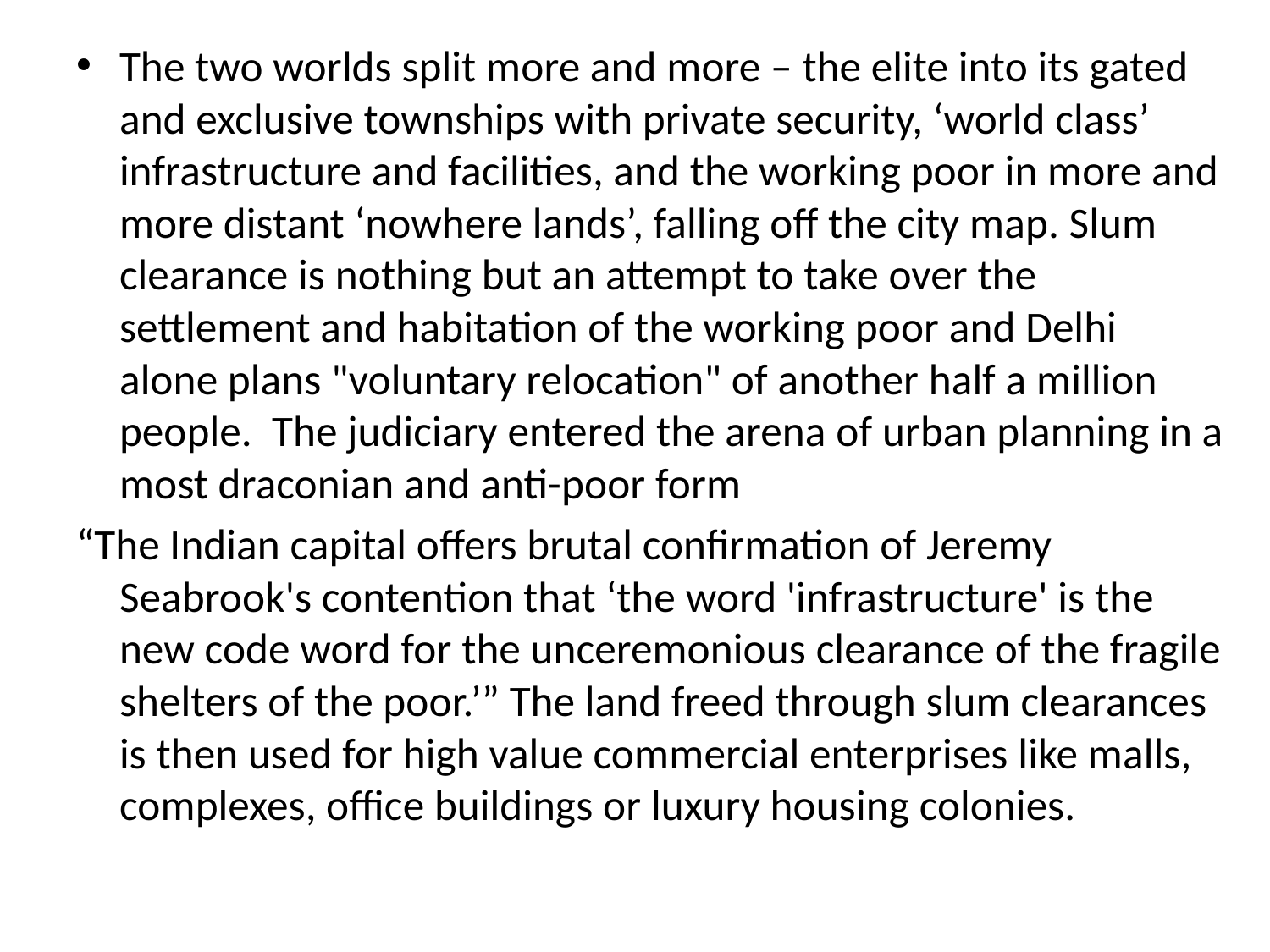

The two worlds split more and more – the elite into its gated and exclusive townships with private security, ‘world class’ infrastructure and facilities, and the working poor in more and more distant ‘nowhere lands’, falling off the city map. Slum clearance is nothing but an attempt to take over the settlement and habitation of the working poor and Delhi alone plans "voluntary relocation" of another half a million people.  The judiciary entered the arena of urban planning in a most draconian and anti-poor form
“The Indian capital offers brutal confirmation of Jeremy Seabrook's contention that ‘the word 'infrastructure' is the new code word for the unceremonious clearance of the fragile shelters of the poor.’” The land freed through slum clearances is then used for high value commercial enterprises like malls, complexes, office buildings or luxury housing colonies.